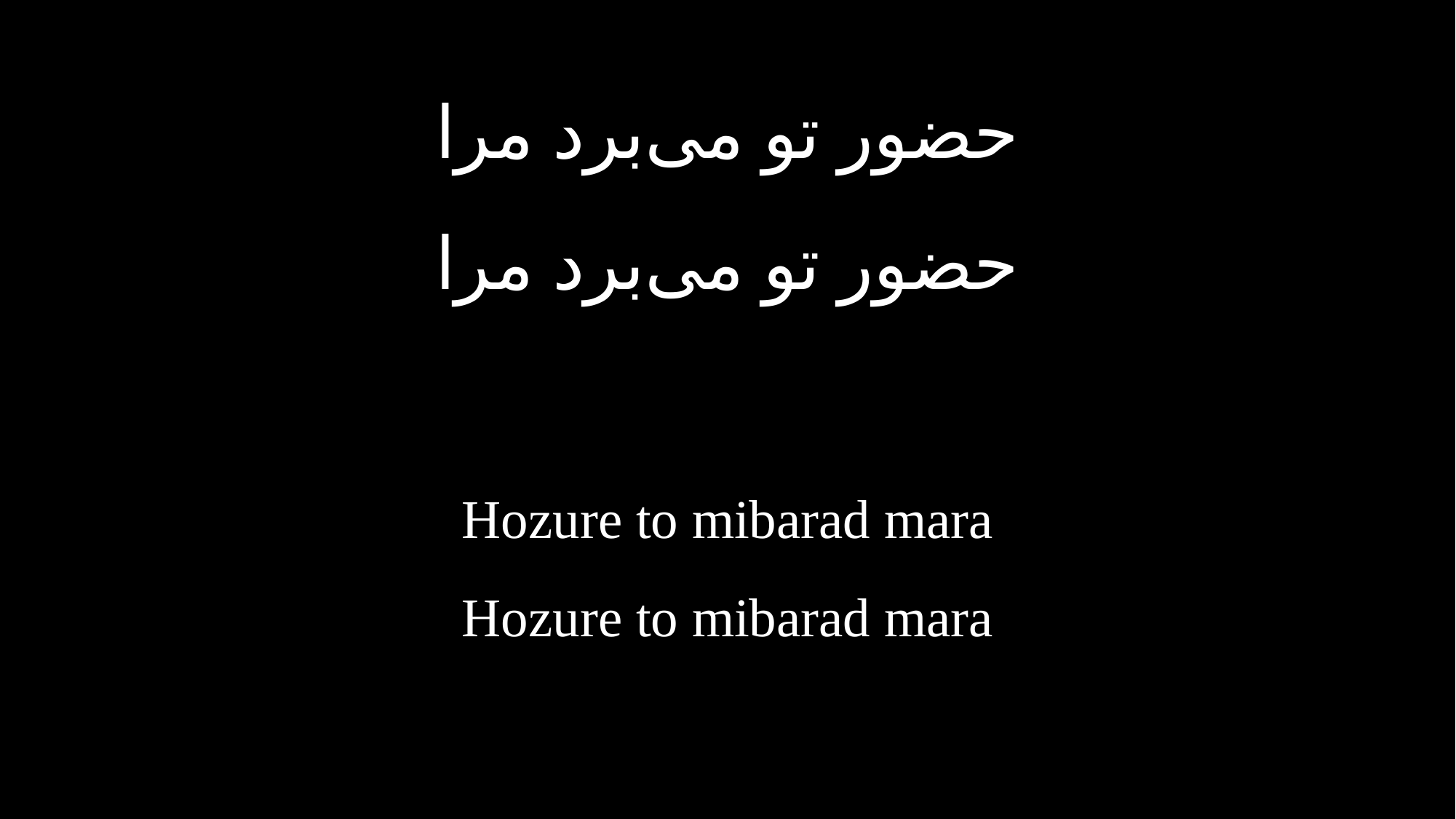

حضور تو می‌برد مرا
حضور تو می‌برد مرا

Hozure to mibarad mara
Hozure to mibarad mara